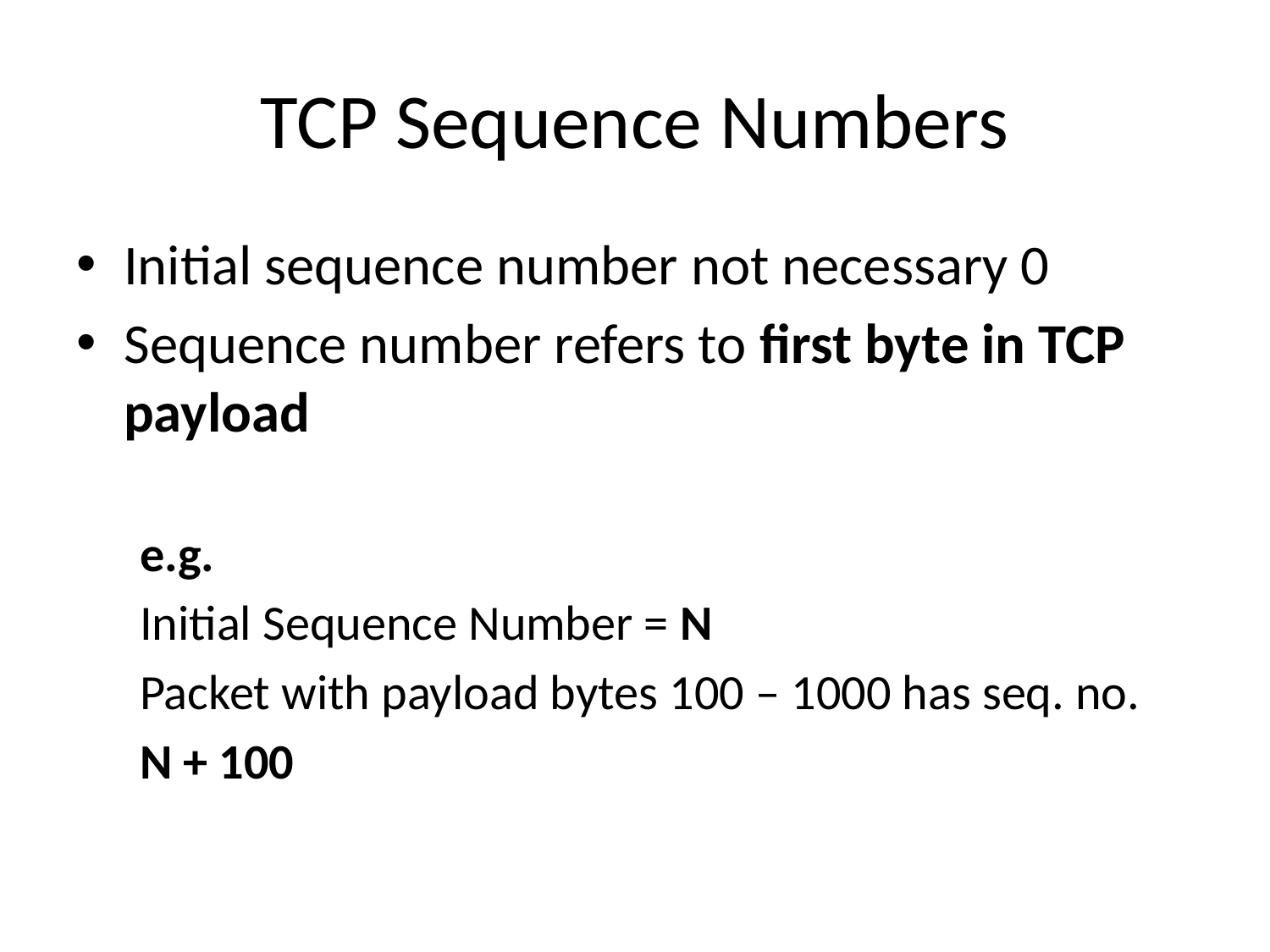

# TCP Sequence Numbers
Initial sequence number not necessary 0
Sequence number refers to first byte in TCP payload

e.g.
Initial Sequence Number = N
Packet with payload bytes 100 – 1000 has seq. no.
N + 100